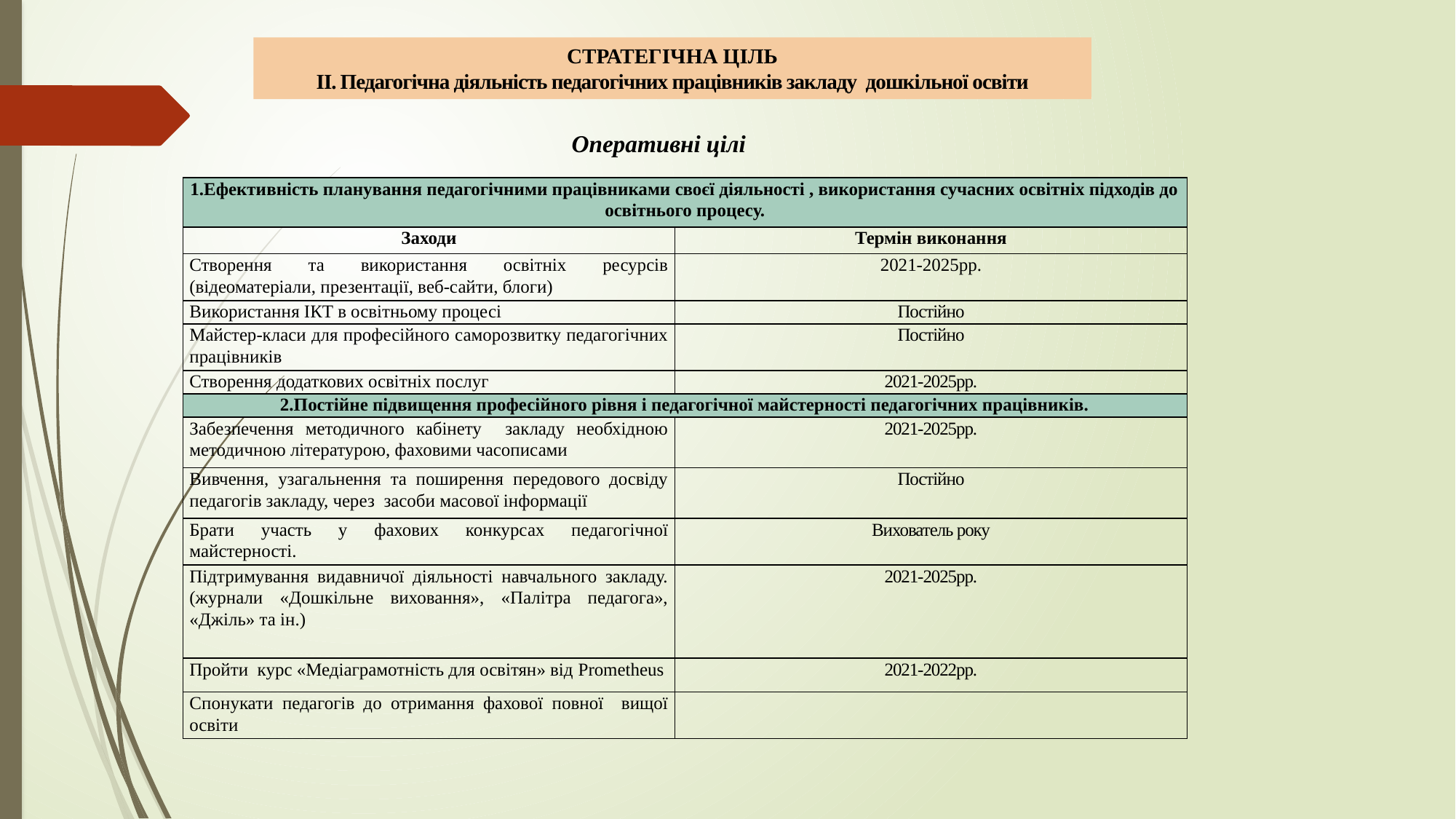

СТРАТЕГІЧНА ЦІЛЬ
ІІ. Педагогічна діяльність педагогічних працівників закладу  дошкільної освіти
Оперативні цілі
| 1.Ефективність планування педагогічними працівниками своєї діяльності , використання сучасних освітніх підходів до освітнього процесу. |  |
| --- | --- |
| Заходи | Термін виконання |
| Створення та використання освітніх ресурсів (відеоматеріали, презентації, веб-сайти, блоги) | 2021-2025рр. |
| Використання ІКТ в освітньому процесі | Постійно |
| Майстер-класи для професійного саморозвитку педагогічних працівників | Постійно |
| Створення додаткових освітніх послуг | 2021-2025рр. |
| 2.Постійне підвищення професійного рівня і педагогічної майстерності педагогічних працівників. |  |
| Забезпечення методичного кабінету закладу необхідною методичною літературою, фаховими часописами | 2021-2025рр. |
| Вивчення, узагальнення та поширення передового досвіду педагогів закладу, через засоби масової інформації | Постійно |
| Брати участь у фахових конкурсах педагогічної майстерності. | Вихователь року |
| Підтримування видавничої діяльності навчального закладу.(журнали «Дошкільне виховання», «Палітра педагога», «Джіль» та ін.) | 2021-2025рр. |
| Пройти курс «Медіаграмотність для освітян» від Prometheus | 2021-2022рр. |
| Спонукати педагогів до отримання фахової повної вищої освіти |  |